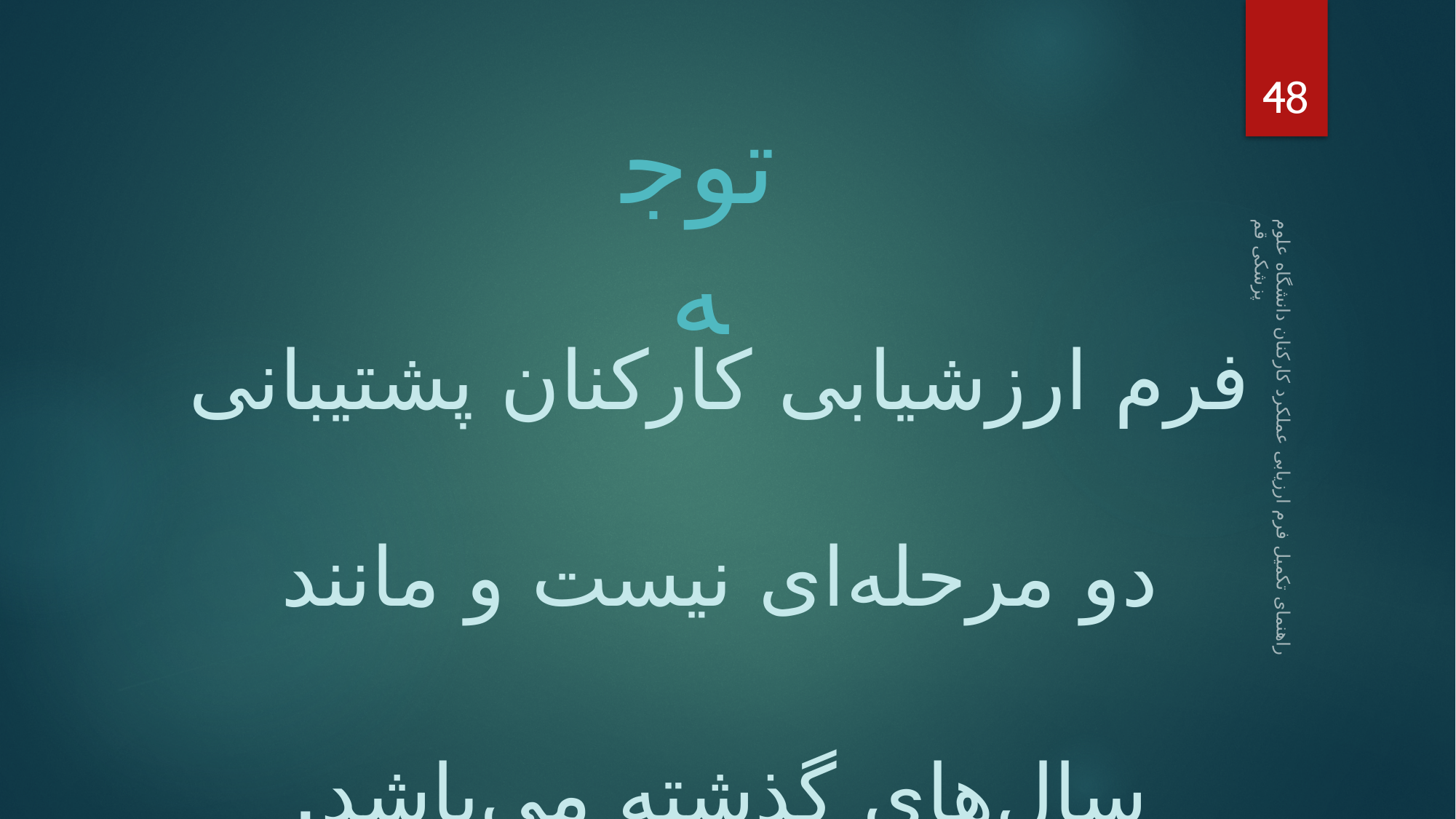

48
توجه
فرم ارزشیابی کارکنان پشتیبانی دو مرحله‌ای نیست و مانند سال‌های گذشته می‌باشد.
راهنمای تکمیل فرم ارزیابی عملکرد کارکنان دانشگاه علوم پزشکی قم